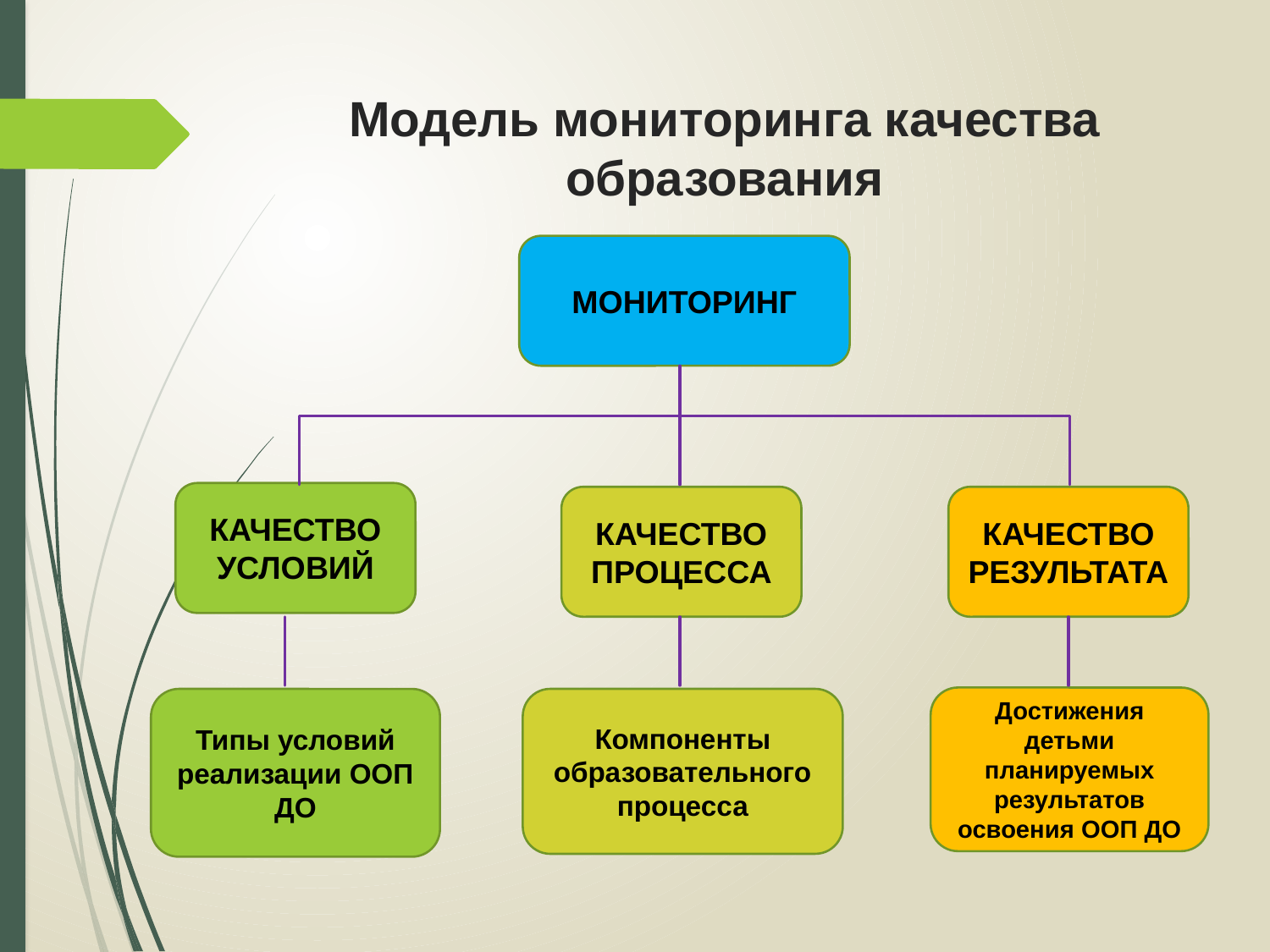

# Модель мониторинга качества образования
МОНИТОРИНГ
КАЧЕСТВО УСЛОВИЙ
КАЧЕСТВО ПРОЦЕССА
КАЧЕСТВО РЕЗУЛЬТАТА
Достижения детьми планируемых результатов освоения ООП ДО
Типы условий реализации ООП ДО
Компоненты образовательного процесса